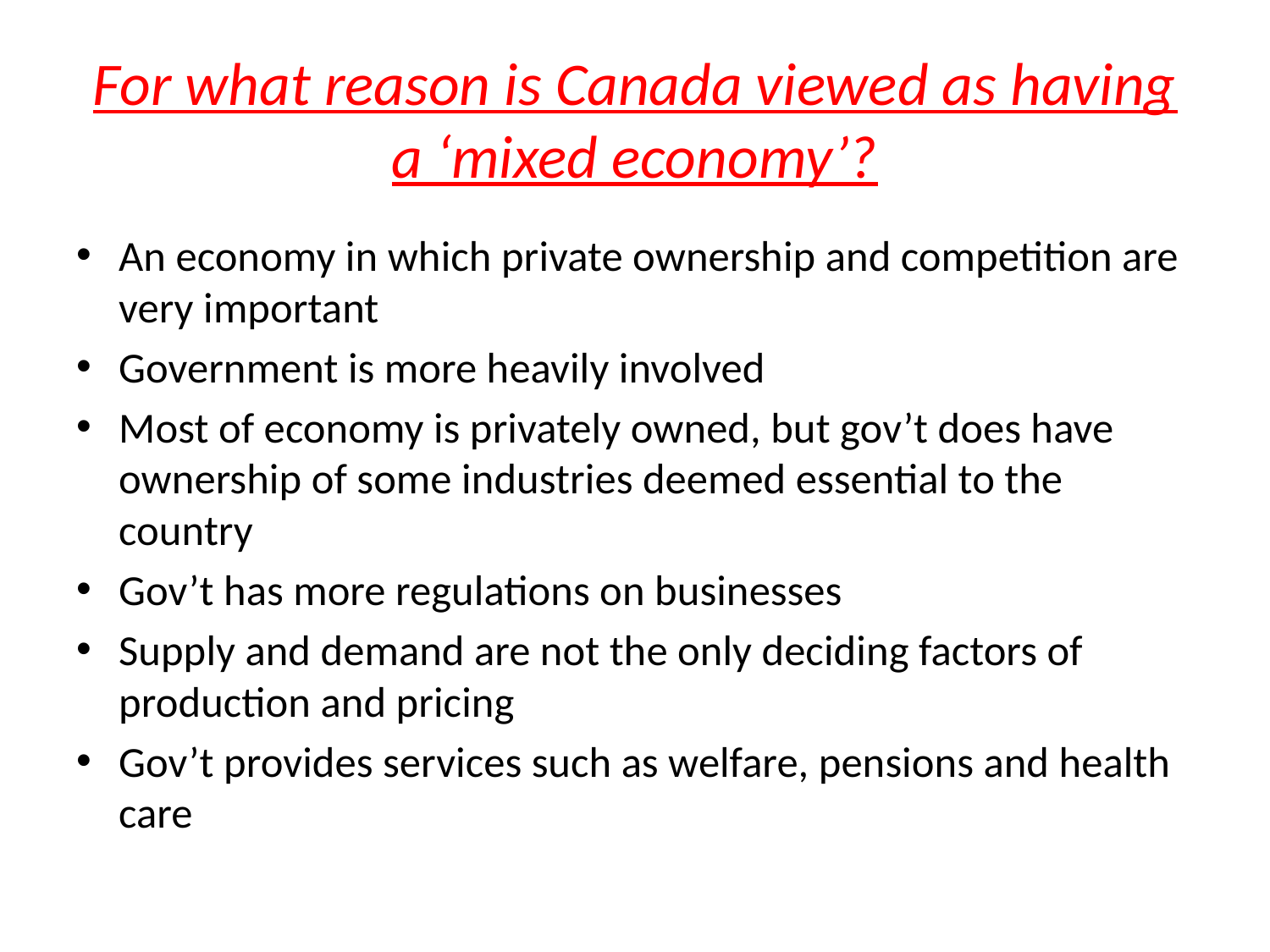

# For what reason is Canada viewed as having a ‘mixed economy’?
An economy in which private ownership and competition are very important
Government is more heavily involved
Most of economy is privately owned, but gov’t does have ownership of some industries deemed essential to the country
Gov’t has more regulations on businesses
Supply and demand are not the only deciding factors of production and pricing
Gov’t provides services such as welfare, pensions and health care